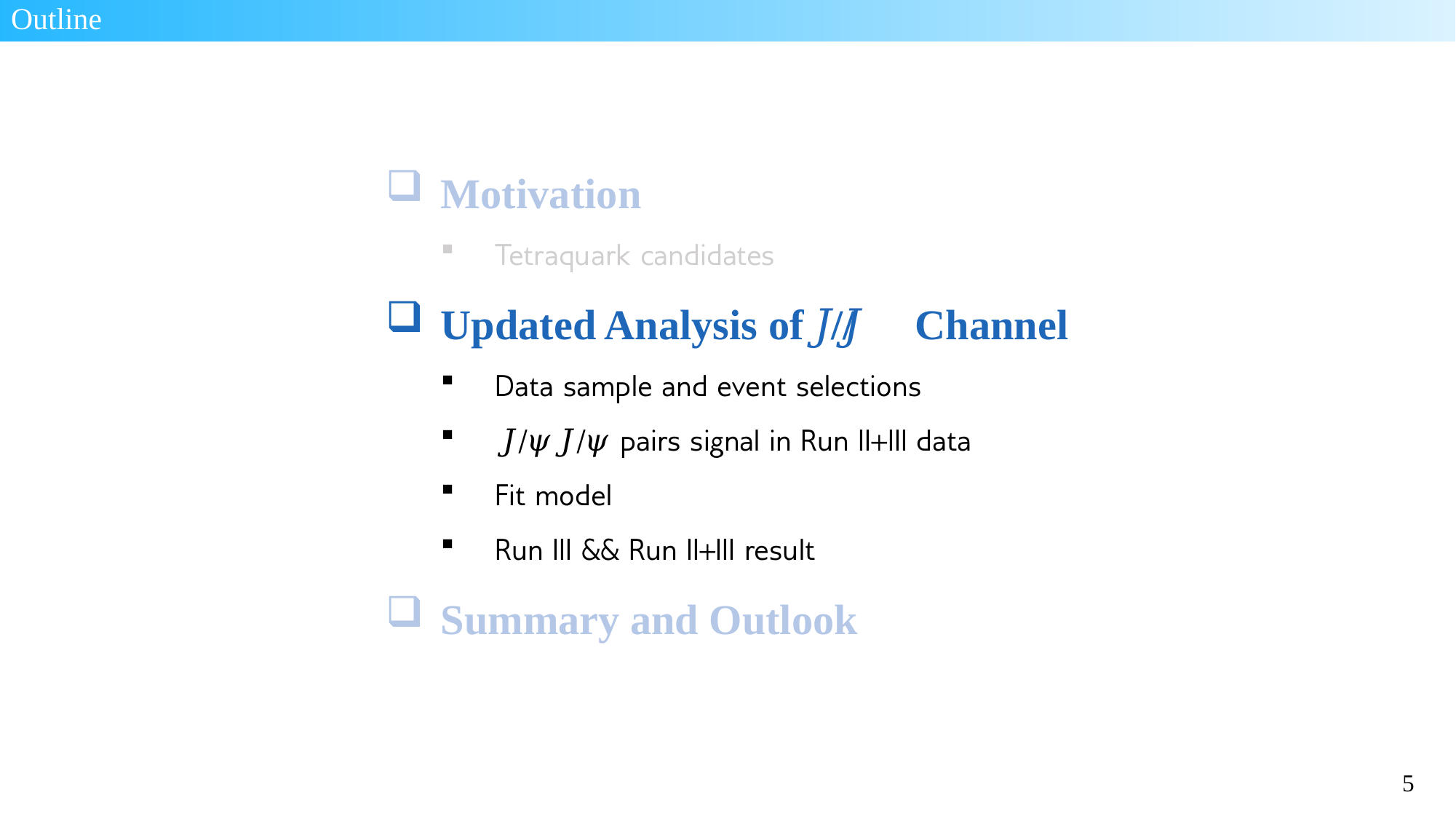

# Outline
Motivation
Tetraquark candidates
Updated Analysis of 𝐽/𝜓𝐽/𝜓 Channel
Data sample and event selections
𝐽/𝜓𝐽/𝜓 pairs signal in Run II+III data
Fit model
Run III && Run II+III result
Summary and Outlook
5